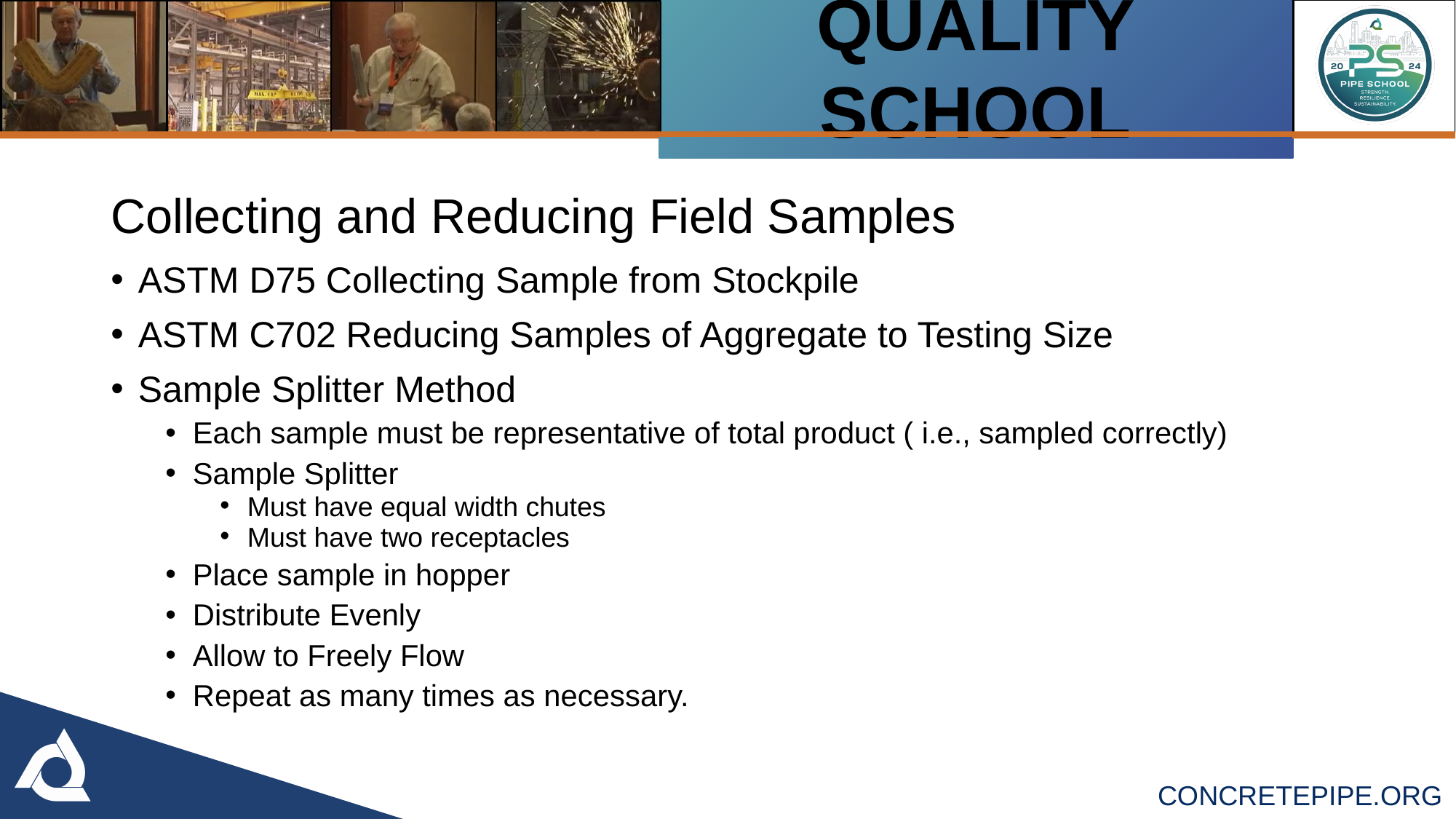

Collecting and Reducing Field Samples
ASTM D75 Collecting Sample from Stockpile
ASTM C702 Reducing Samples of Aggregate to Testing Size
Sample Splitter Method
Each sample must be representative of total product ( i.e., sampled correctly)
Sample Splitter
Must have equal width chutes
Must have two receptacles
Place sample in hopper
Distribute Evenly
Allow to Freely Flow
Repeat as many times as necessary.